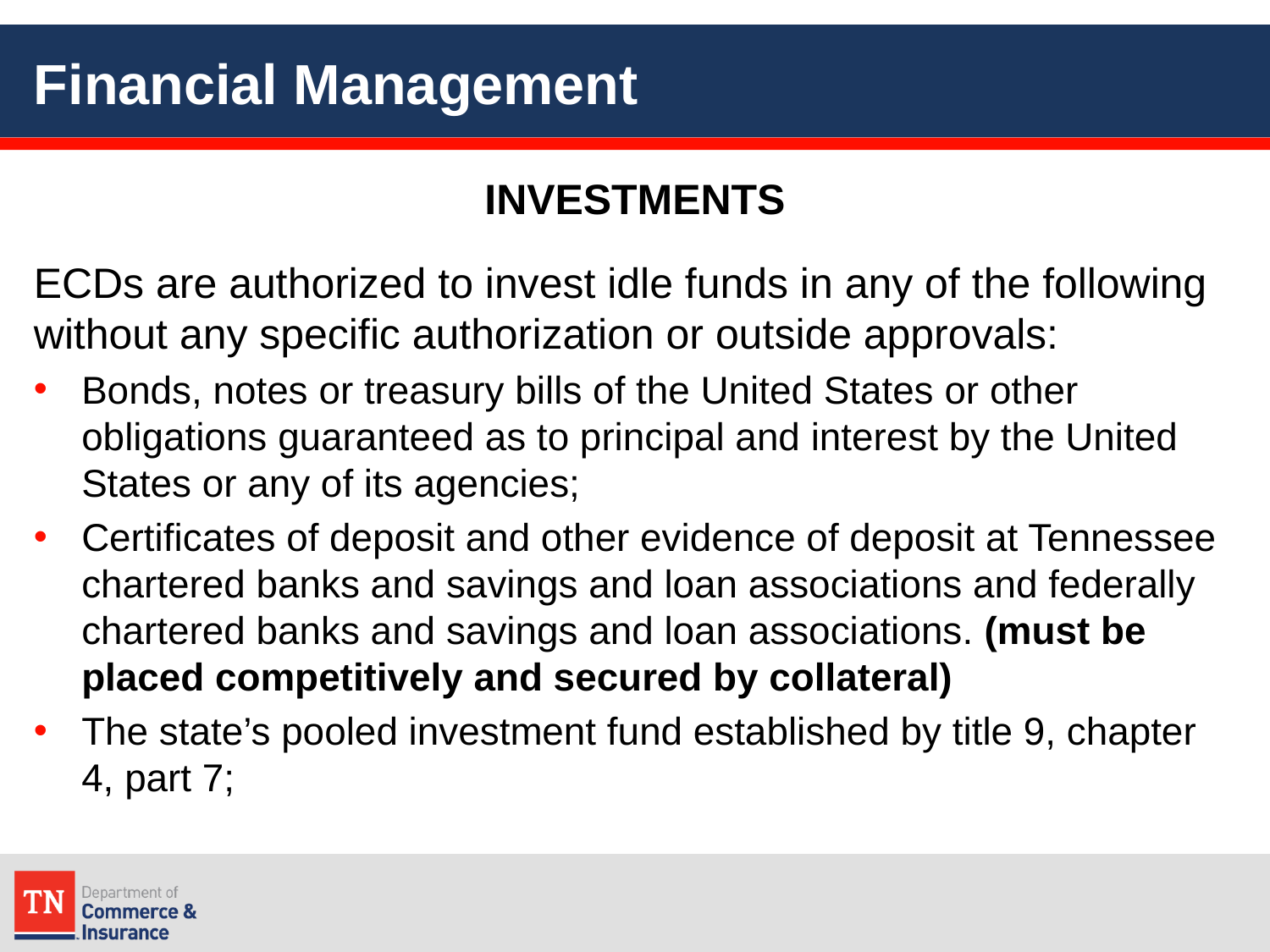

# Financial Management
INVESTMENTS

ECDs are authorized to invest idle funds in any of the following without any specific authorization or outside approvals:
Bonds, notes or treasury bills of the United States or other obligations guaranteed as to principal and interest by the United States or any of its agencies;
Certificates of deposit and other evidence of deposit at Tennessee chartered banks and savings and loan associations and federally chartered banks and savings and loan associations. (must be placed competitively and secured by collateral)
The state’s pooled investment fund established by title 9, chapter 4, part 7;